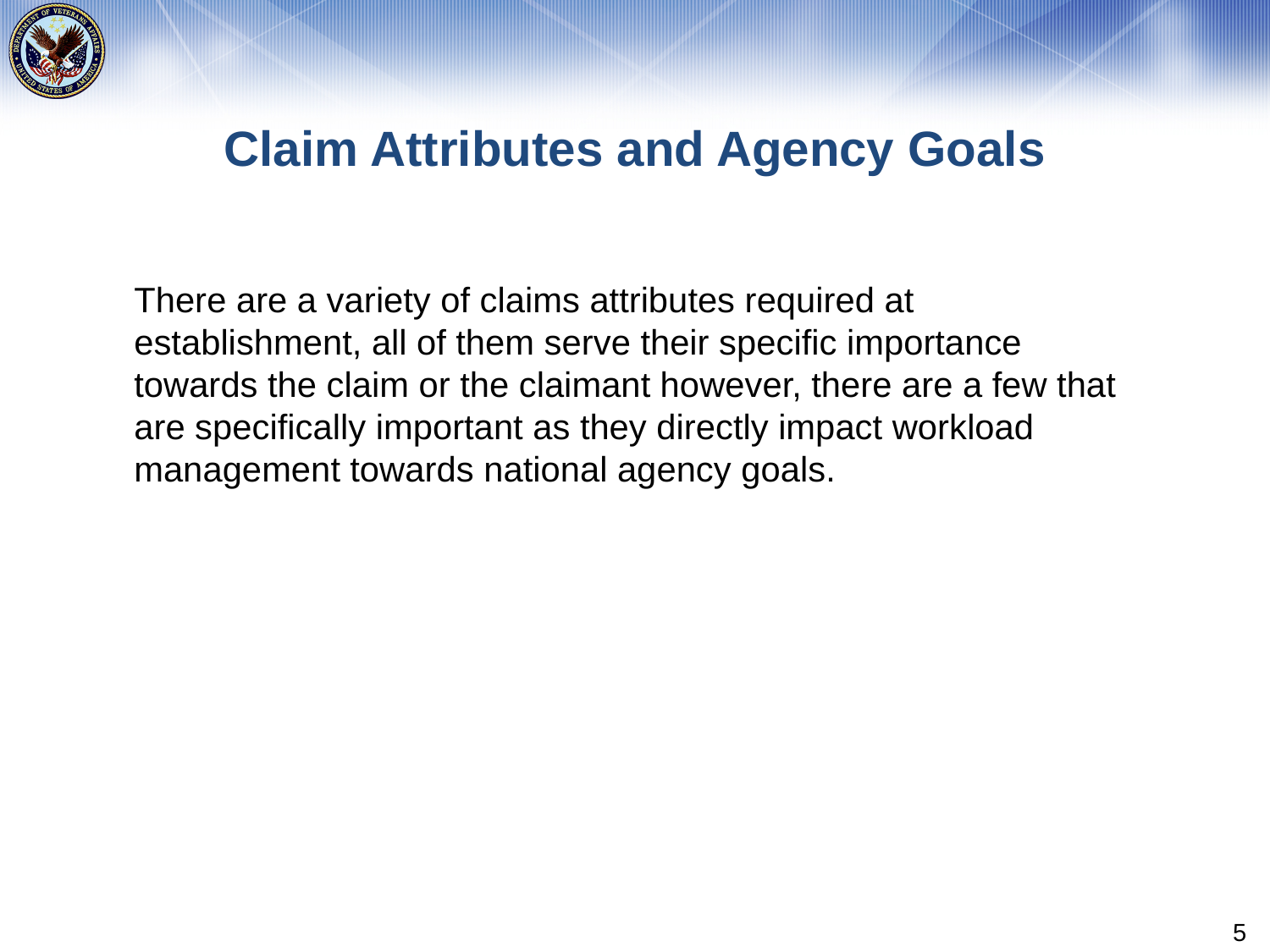

# Claim Attributes and Agency Goals
There are a variety of claims attributes required at establishment, all of them serve their specific importance towards the claim or the claimant however, there are a few that are specifically important as they directly impact workload management towards national agency goals.
5